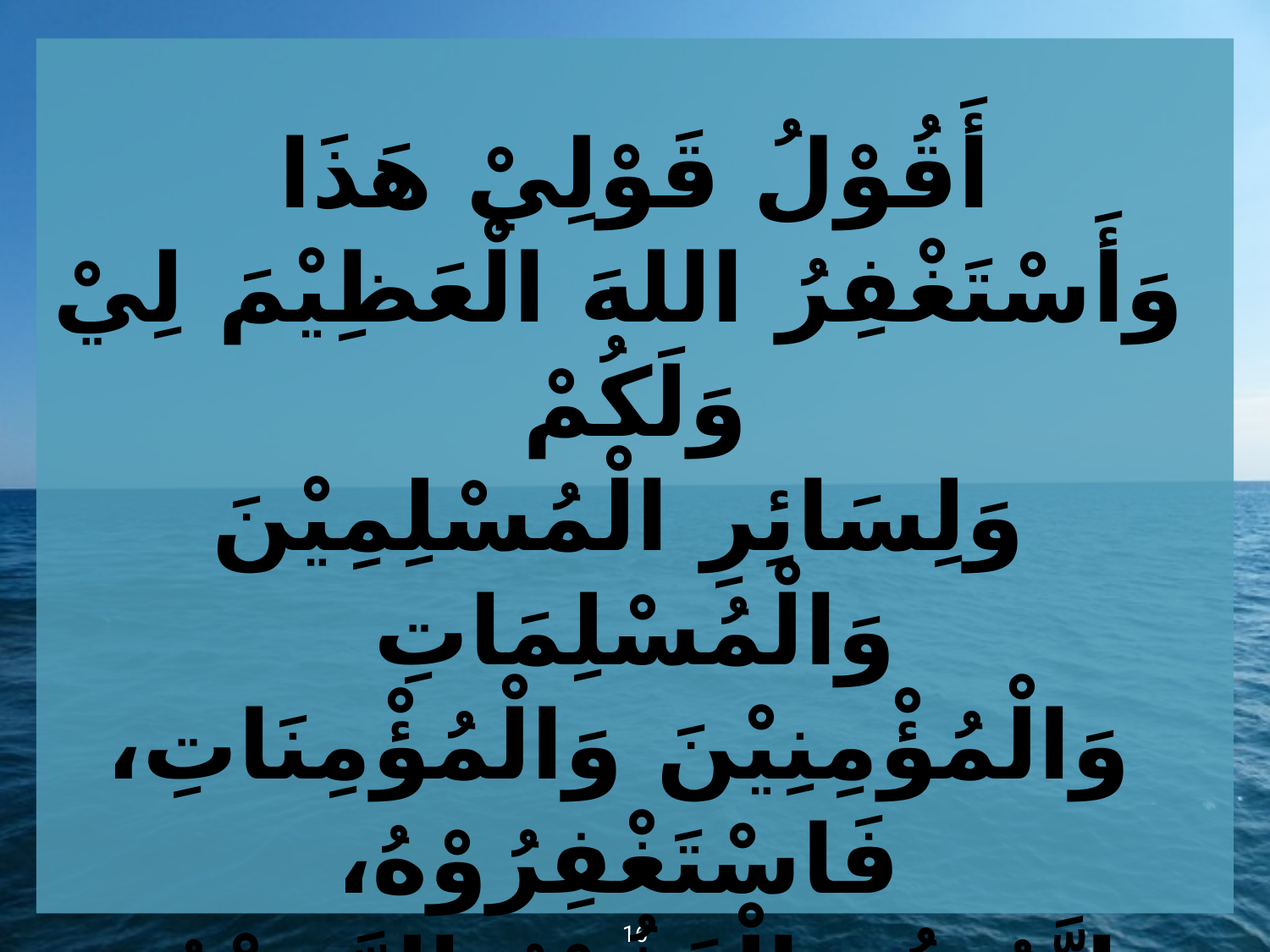

أَقُوْلُ قَوْلِيْ هَذَا
 وَأَسْتَغْفِرُ اللهَ الْعَظِيْمَ لِيْ وَلَكُمْ
 وَلِسَائِرِ الْمُسْلِمِيْنَ وَالْمُسْلِمَاتِ
 وَالْمُؤْمِنِيْنَ وَالْمُؤْمِنَاتِ،
 فَاسْتَغْفِرُوْهُ،
إِنَّهُ هُوَ الْغَفُوْرُ الرَّحِيْمُ
16